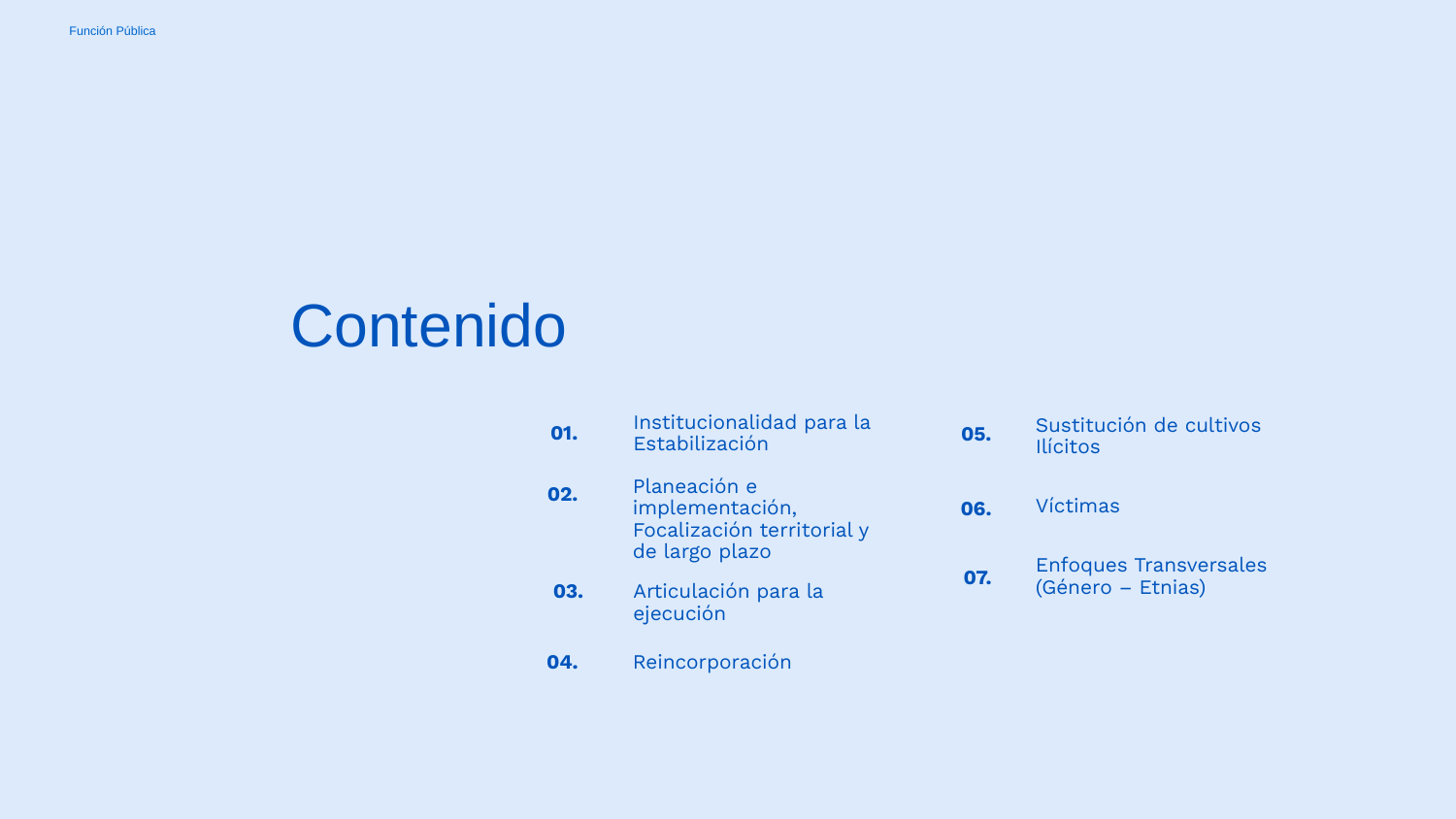

# Contenido
Institucionalidad para la Estabilización
Sustitución de cultivos Ilícitos
01.
05.
Planeación e implementación, Focalización territorial y de largo plazo
02.
Víctimas
06.
Enfoques Transversales (Género – Etnias)
07.
03.
Articulación para la ejecución
04.
Reincorporación